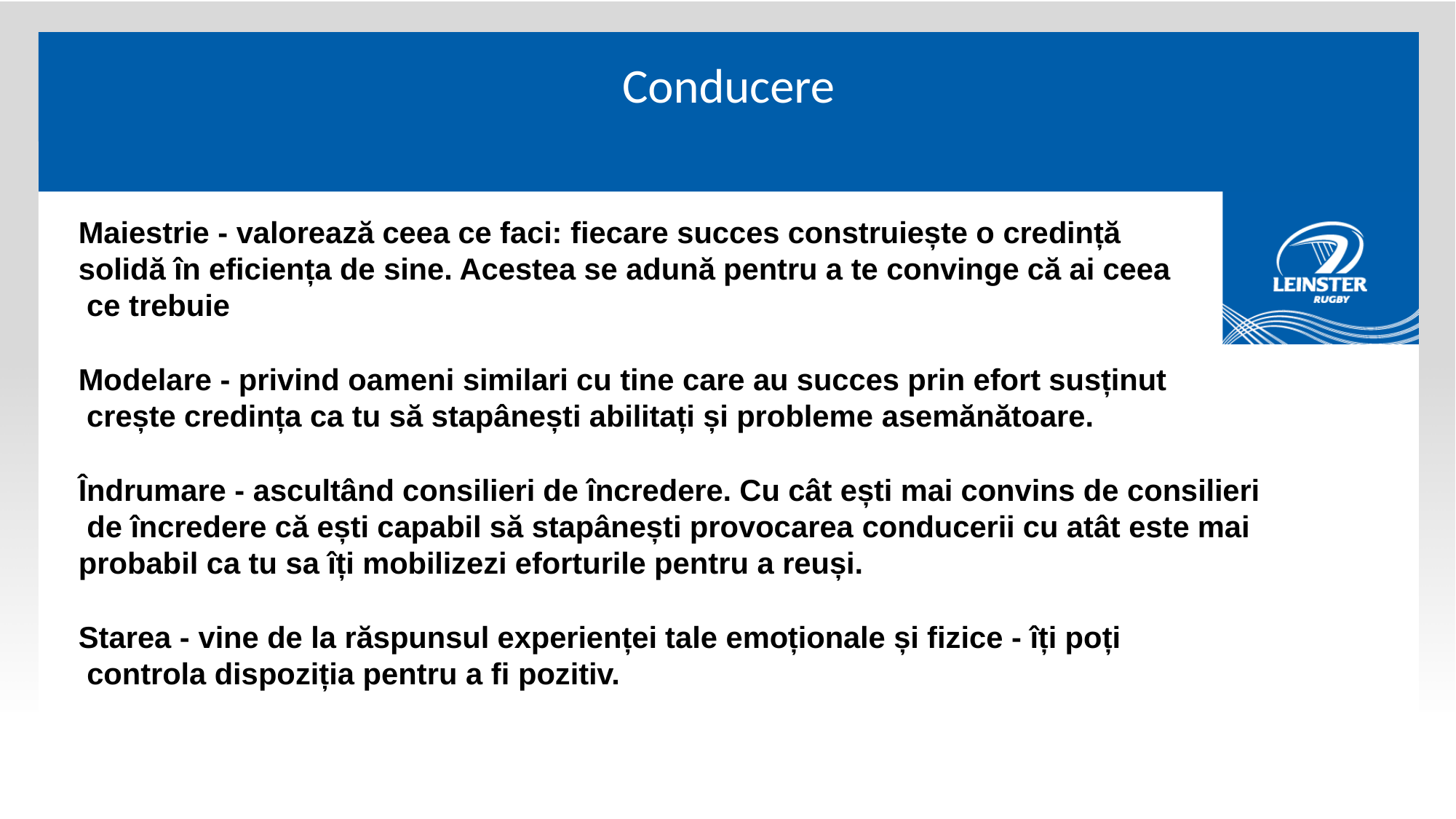

# Conducere
Maiestrie - valorează ceea ce faci: fiecare succes construiește o credință  solidă în eficiența de sine. Acestea se adună pentru a te convinge că ai ceea  ce trebuie

Modelare - privind oameni similari cu tine care au succes prin efort susținut  crește credința ca tu să stapânești abilitați și probleme asemănătoare.

Îndrumare - ascultând consilieri de încredere. Cu cât ești mai convins de consilieri  de încredere că ești capabil să stapânești provocarea conducerii cu atât este mai  probabil ca tu sa îți mobilizezi eforturile pentru a reuși.

Starea - vine de la răspunsul experienței tale emoționale și fizice - îți poți  controla dispoziția pentru a fi pozitiv.